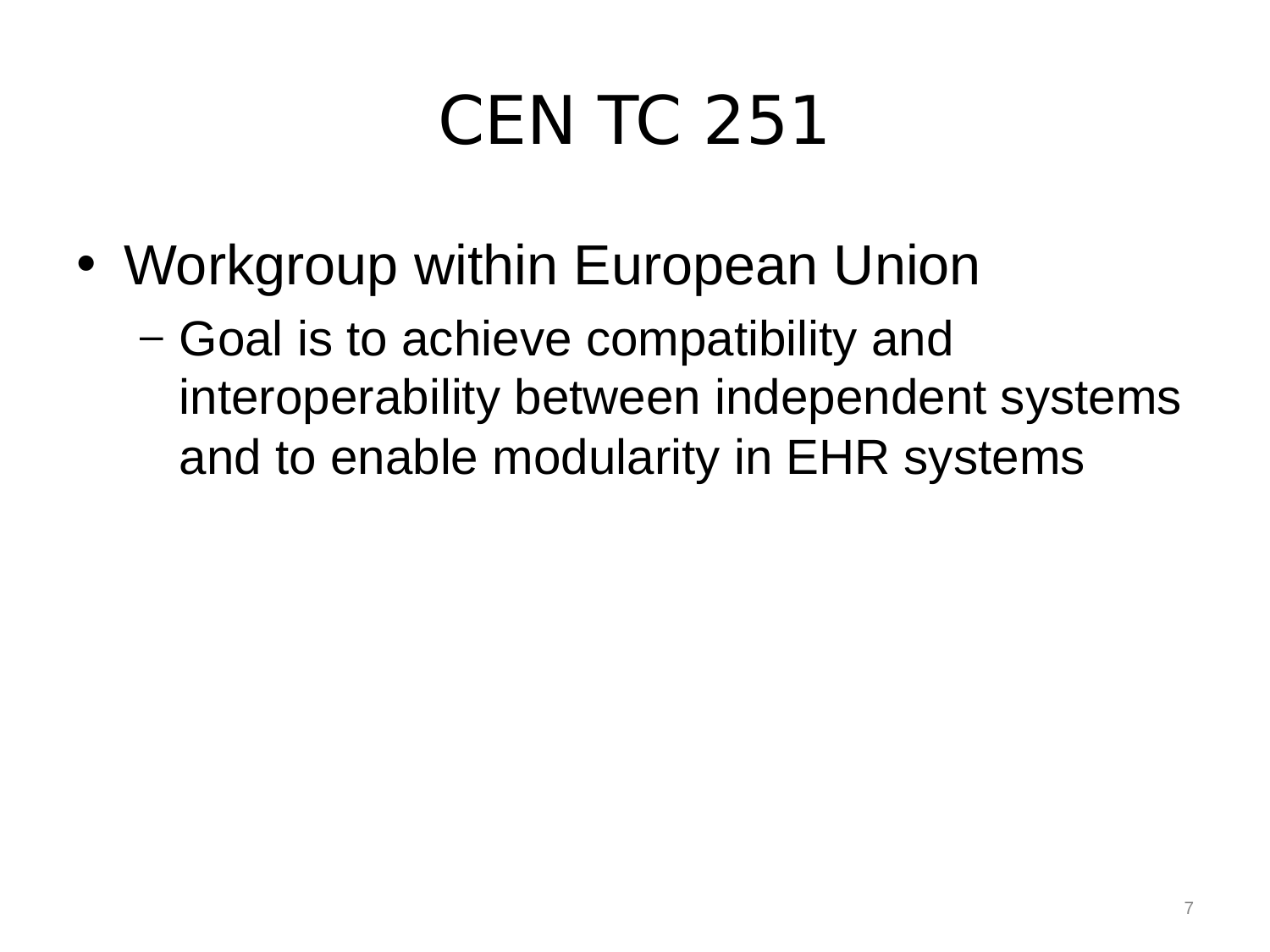

# CEN TC 251
Workgroup within European Union
Goal is to achieve compatibility and interoperability between independent systems and to enable modularity in EHR systems

7